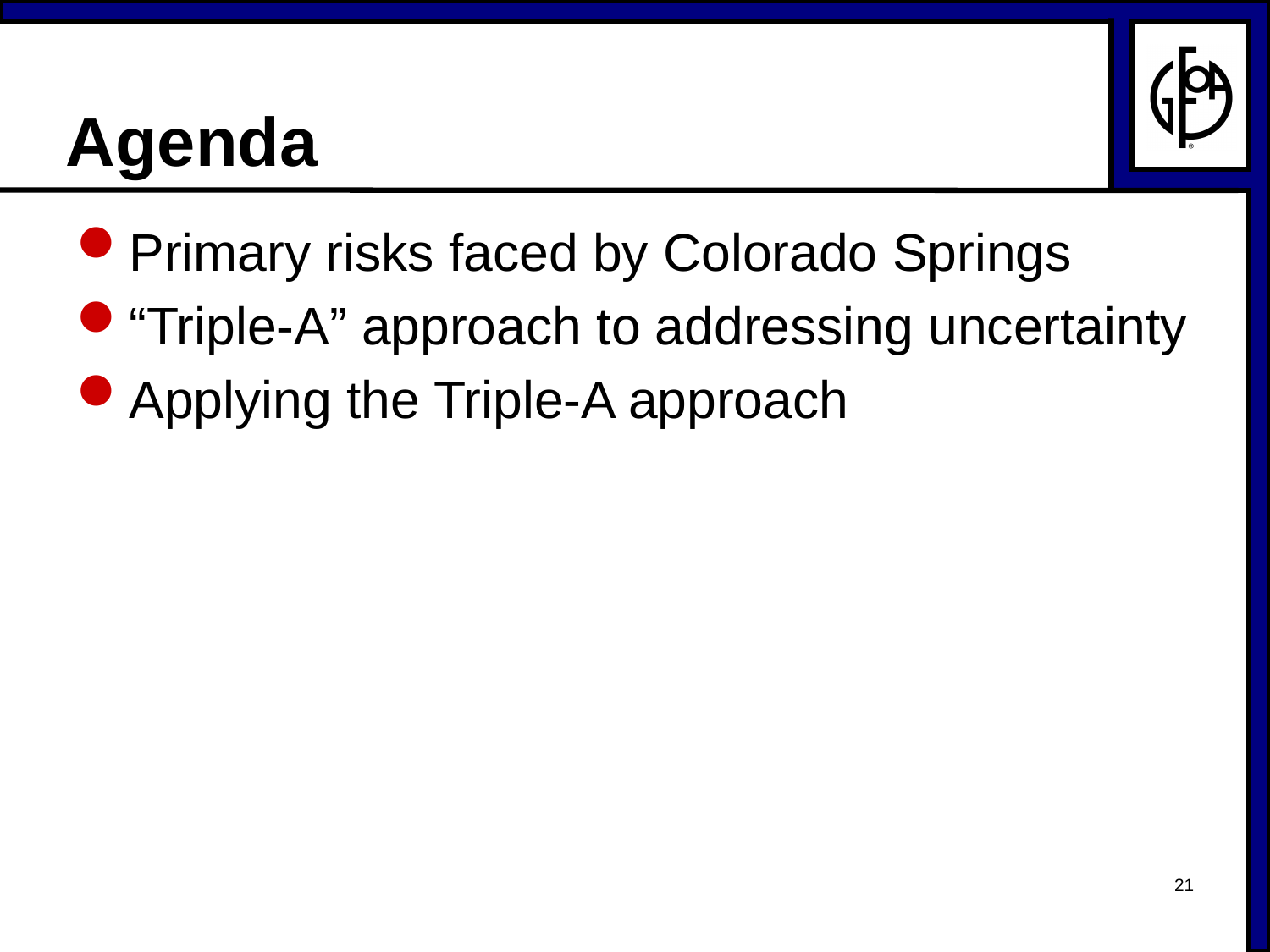

# Agenda
Primary risks faced by Colorado Springs
“Triple-A” approach to addressing uncertainty
Applying the Triple-A approach

21